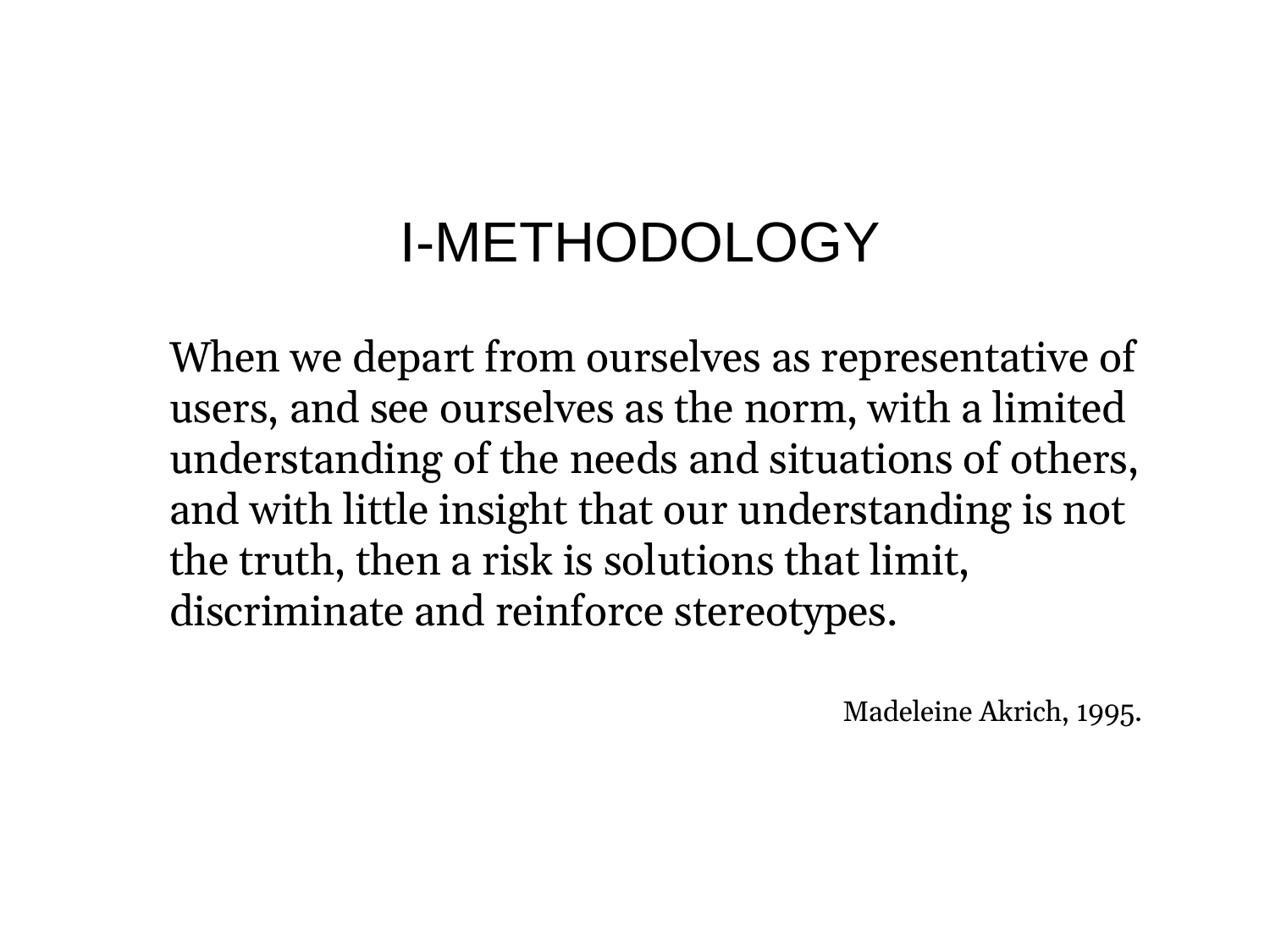

I-METHODOLOGY
When we depart from ourselves as representative of users, and see ourselves as the norm, with a limited understanding of the needs and situations of others,
and with little insight that our understanding is not the truth, then a risk is solutions that limit, discriminate and reinforce stereotypes.

Madeleine Akrich, 1995.